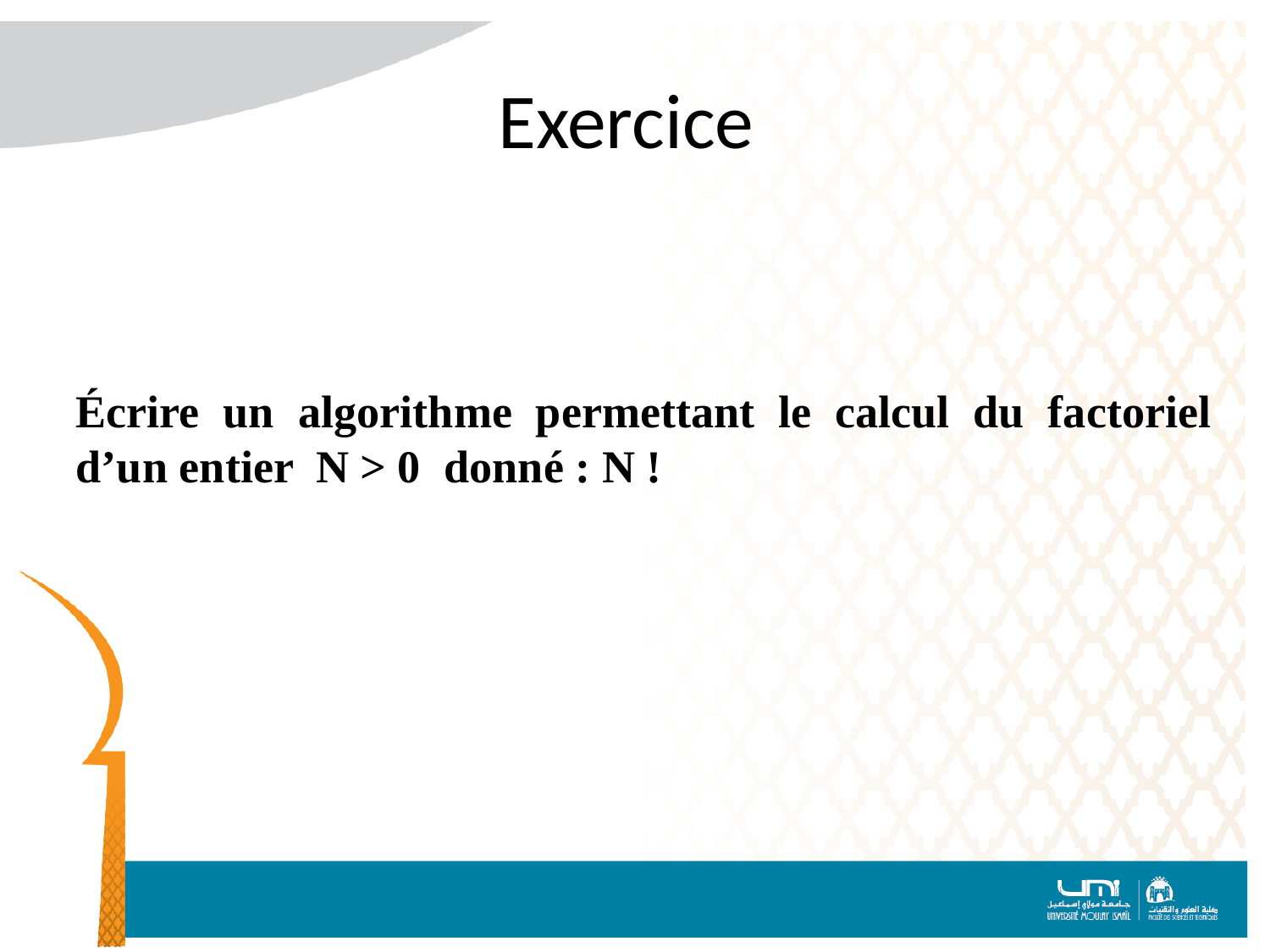

# Exercice
Écrire un algorithme permettant le calcul du factoriel d’un entier  N > 0  donné : N !